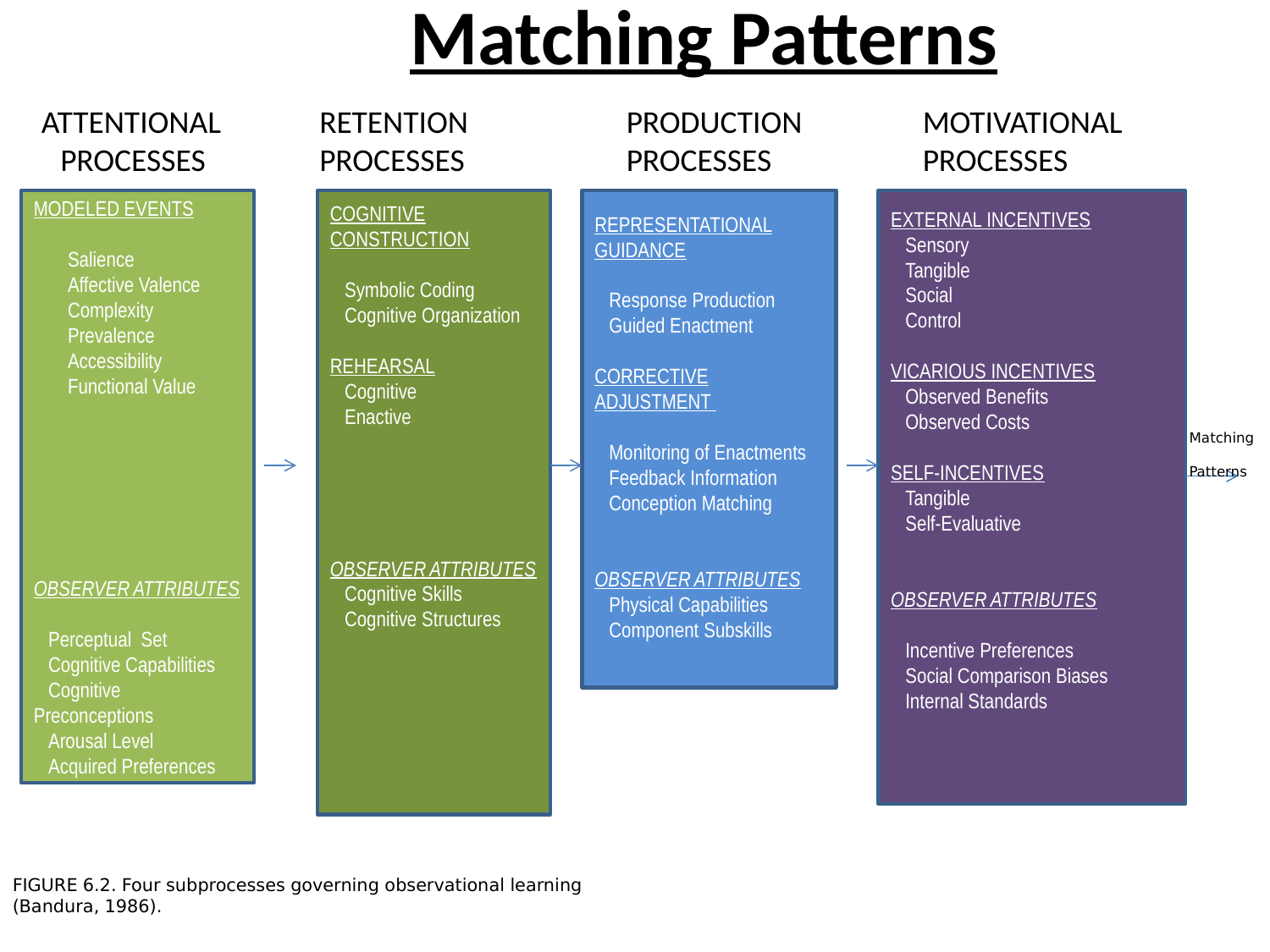

# Matching Patterns
    ATTENTIONAL PROCESSES
RETENTION PROCESSES
PRODUCTION PROCESSES
MOTIVATIONAL PROCESSES
MODELED EVENTS

       Salience
       Affective Valence
       Complexity
       Prevalence
       Accessibility
       Functional Value

OBSERVER ATTRIBUTES

   Perceptual  Set
   Cognitive Capabilities
   Cognitive Preconceptions
   Arousal Level
   Acquired Preferences
COGNITIVE CONSTRUCTION

   Symbolic Coding
   Cognitive Organization

REHEARSAL
   Cognitive
   Enactive

OBSERVER ATTRIBUTES
   Cognitive Skills
   Cognitive Structures

REPRESENTATIONAL GUIDANCE

   Response Production
   Guided Enactment

CORRECTIVE ADJUSTMENT

   Monitoring of Enactments
   Feedback Information
   Conception Matching

OBSERVER ATTRIBUTES
   Physical Capabilities
   Component Subskills

EXTERNAL INCENTIVES
   Sensory
   Tangible
   Social
   Control

VICARIOUS INCENTIVES
   Observed Benefits
   Observed Costs

SELF-INCENTIVES
   Tangible
   Self-Evaluative

OBSERVER ATTRIBUTES

   Incentive Preferences
   Social Comparison Biases
   Internal Standards

          Matching
          Patterns
FIGURE 6.2. Four subprocesses governing observational learning (Bandura, 1986).